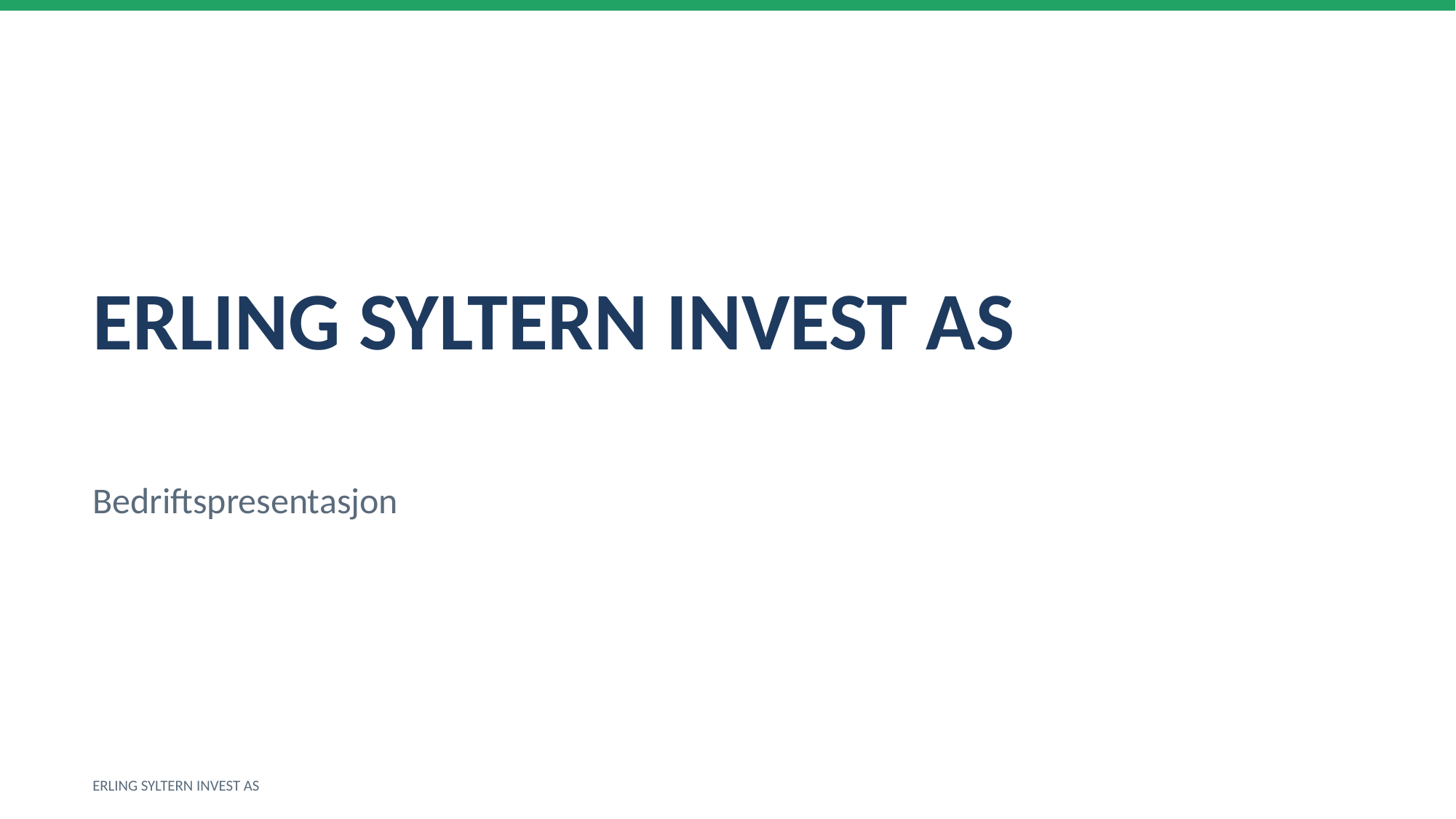

ERLING SYLTERN INVEST AS
Bedriftspresentasjon
ERLING SYLTERN INVEST AS